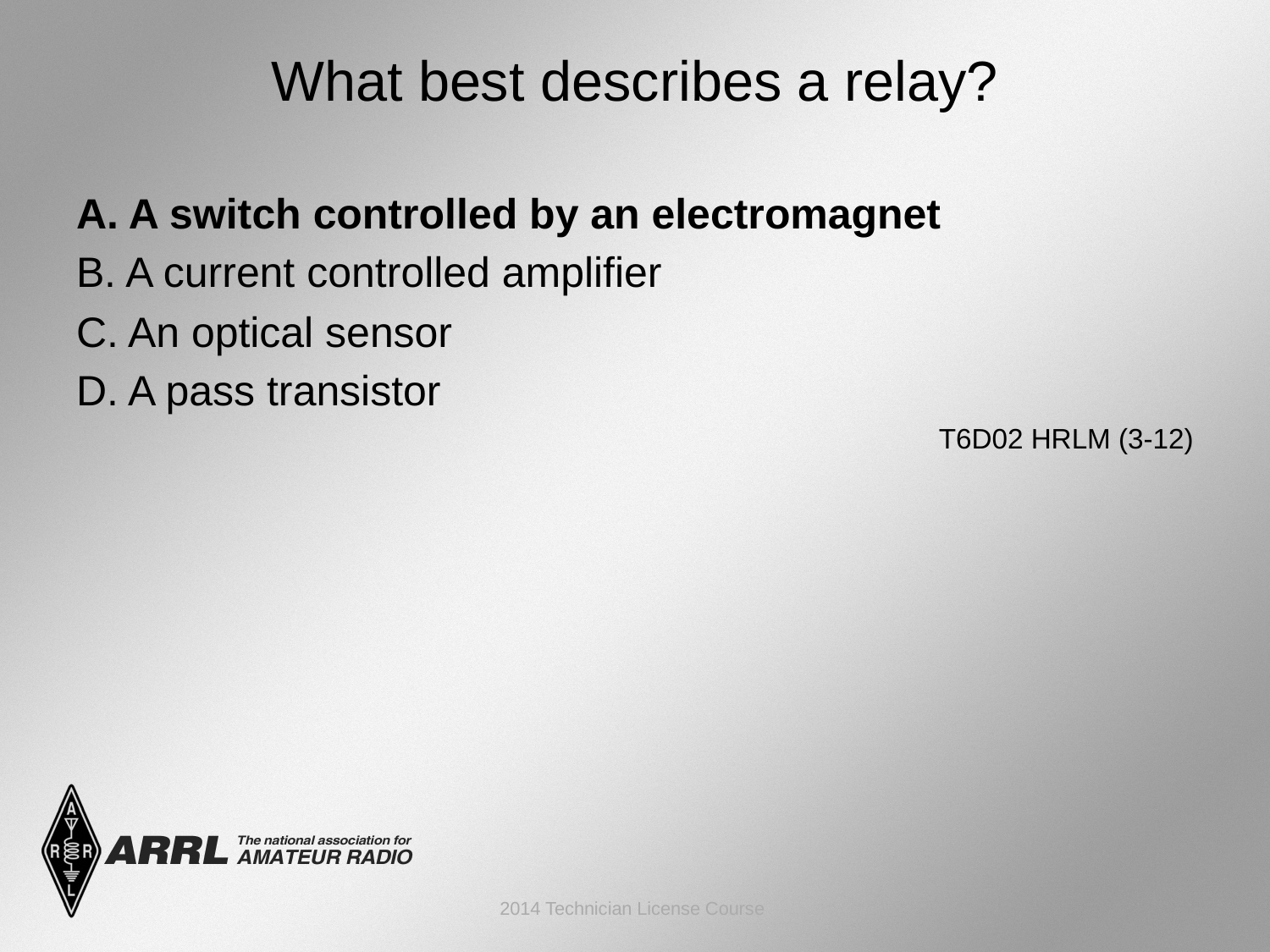

# What best describes a relay?
A. A switch controlled by an electromagnet
B. A current controlled amplifier
C. An optical sensor
D. A pass transistor
 T6D02 HRLM (3-12)
2014 Technician License Course